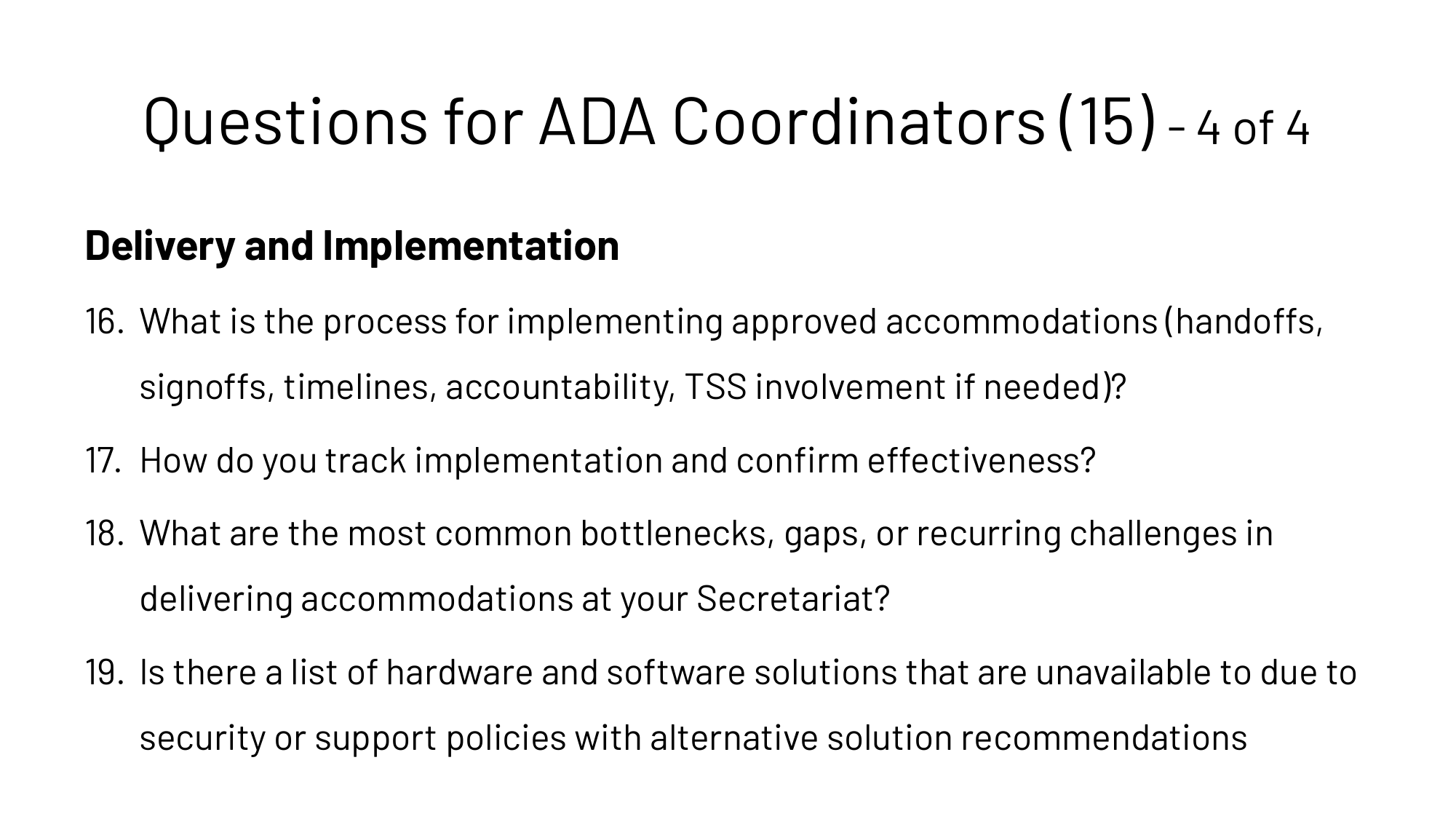

# Questions for ADA Coordinators (15) - 4 of 4
Delivery and Implementation
What is the process for implementing approved accommodations (handoffs, signoffs, timelines, accountability, TSS involvement if needed)?
How do you track implementation and confirm effectiveness?
What are the most common bottlenecks, gaps, or recurring challenges in delivering accommodations at your Secretariat?
Is there a list of hardware and software solutions that are unavailable to due to security or support policies with alternative solution recommendations